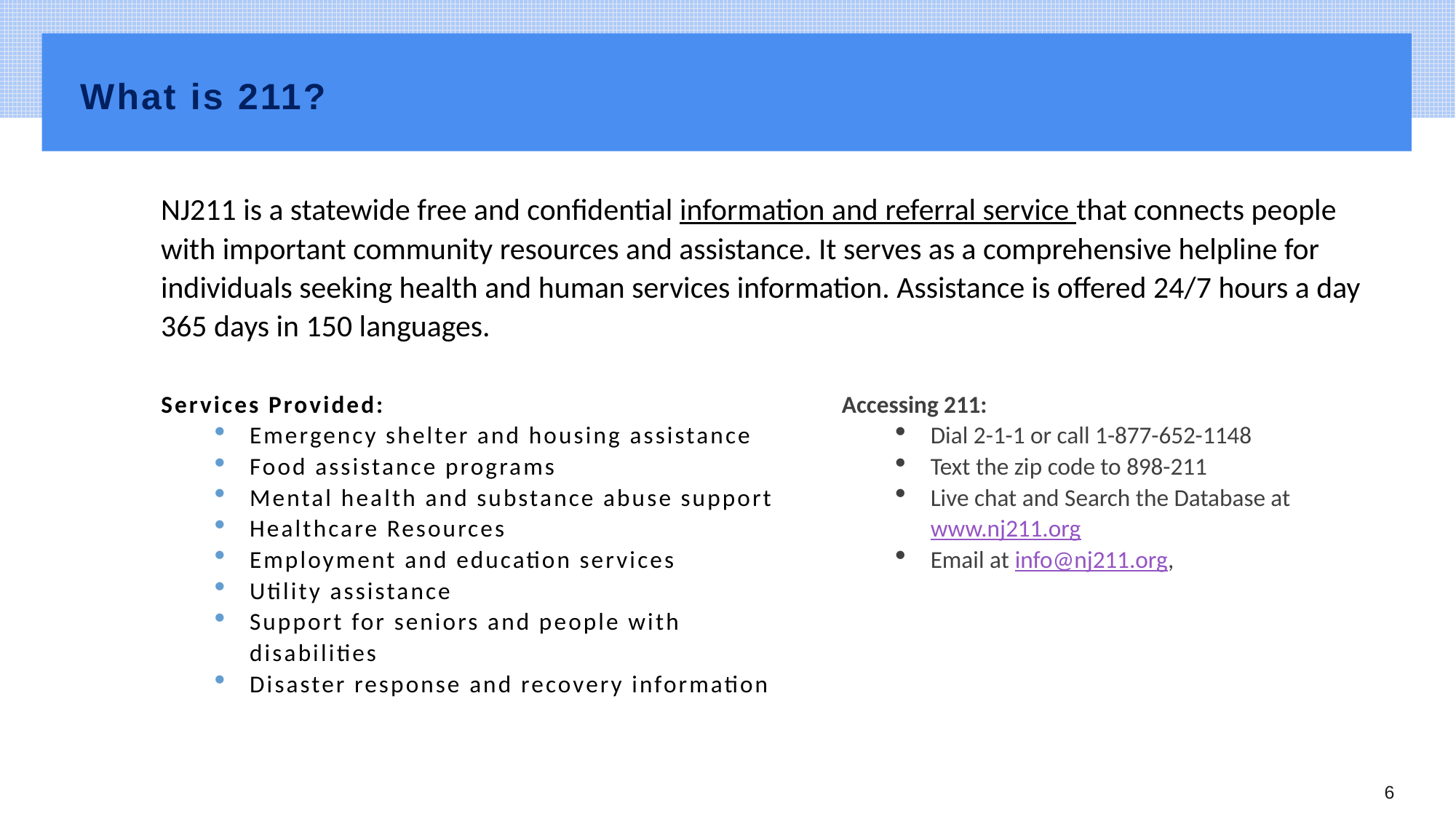

# What is 211?
NJ211 is a statewide free and confidential information and referral service that connects people with important community resources and assistance. It serves as a comprehensive helpline for individuals seeking health and human services information. Assistance is offered 24/7 hours a day 365 days in 150 languages.
Services Provided:
Emergency shelter and housing assistance
Food assistance programs
Mental health and substance abuse support
Healthcare Resources
Employment and education services
Utility assistance
Support for seniors and people with disabilities
Disaster response and recovery information

Accessing 211:
Dial 2-1-1 or call 1-877-652-1148
Text the zip code to 898-211
Live chat and Search the Database at www.nj211.org
Email at info@nj211.org,

6